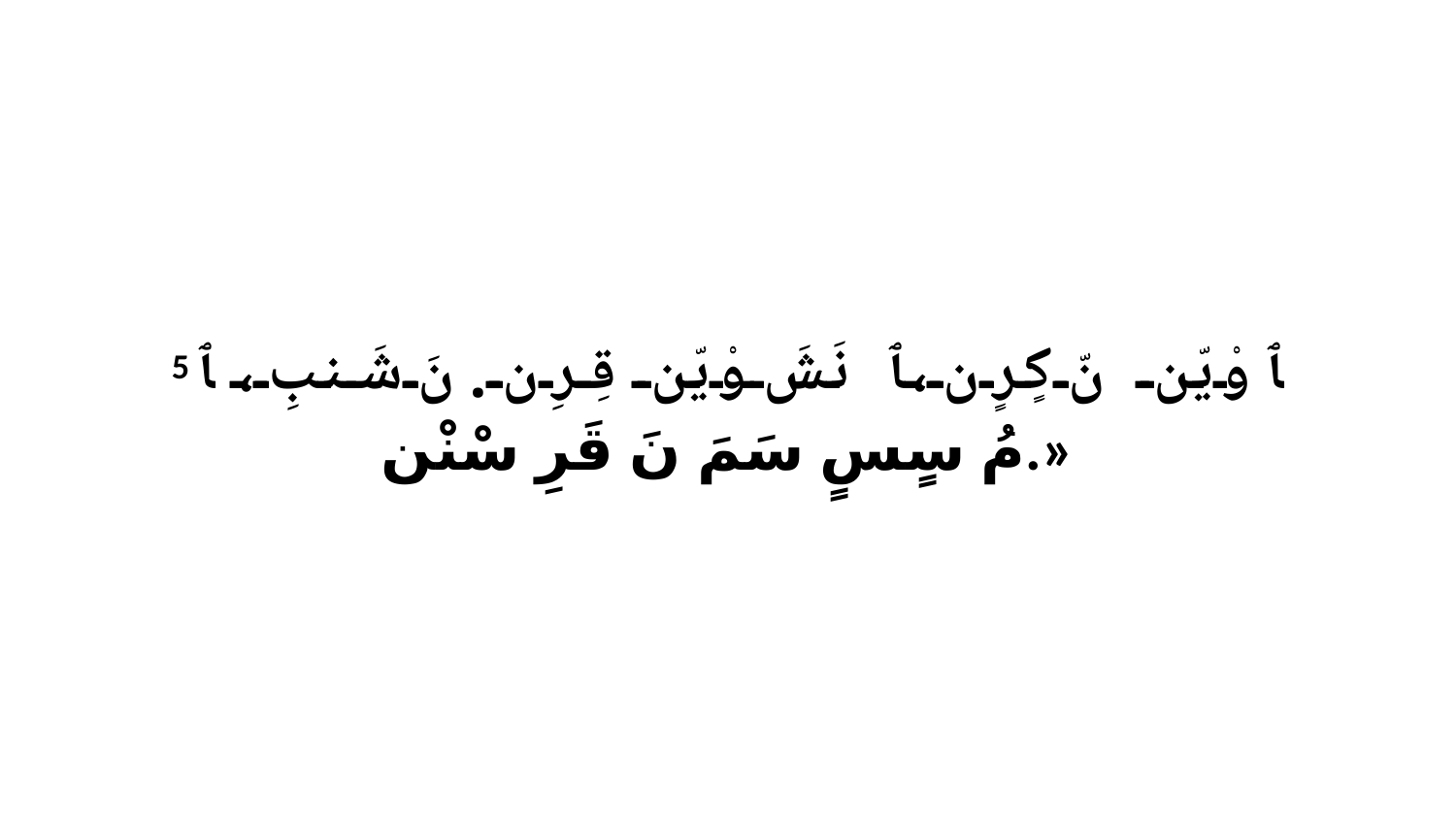

5 ﭑ وْيّن نّ كٍرٍن،ﭑ نَشَ وْيّن قِرِن.نَ شَنبِ، ﭑ مُ سٍسٍ سَمَ نَ قَرِ سْنْن.»